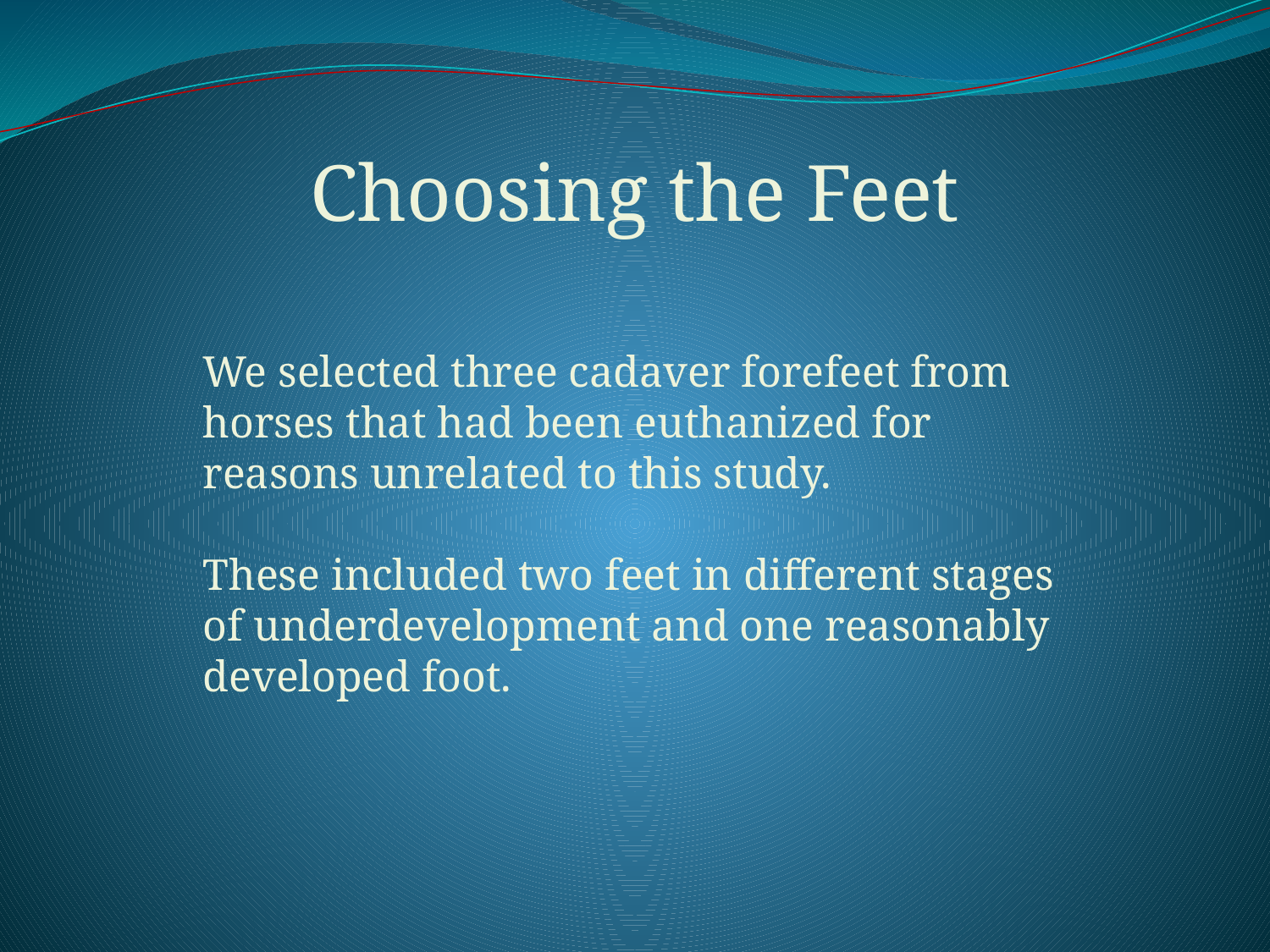

Choosing the Feet
We selected three cadaver forefeet from horses that had been euthanized for reasons unrelated to this study.

These included two feet in different stages of underdevelopment and one reasonably developed foot.